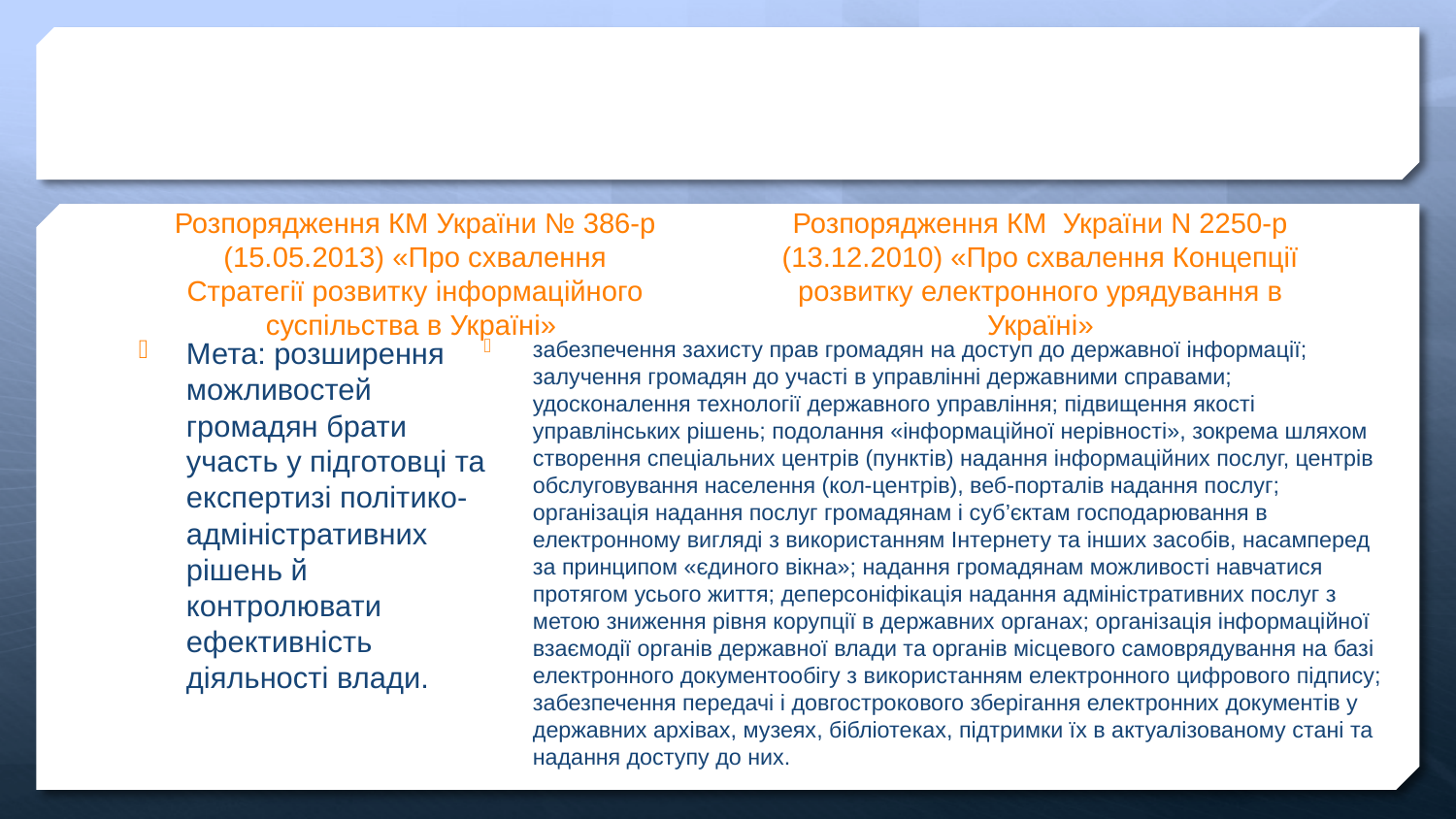

#
Розпорядження КМ України № 386-р (15.05.2013) «Про схвалення Стратегії розвитку інформаційного суспільства в Україні»
Розпорядження КМ  України N 2250-р (13.12.2010) «Про схвалення Концепції розвитку електронного урядування в Україні»
Мета: розширення можливостей громадян брати участь у підготовці та експертизі політико-адміністративних рішень й контролювати ефективність діяльності влади.

забезпечення захисту прав громадян на доступ до державної інформації; залучення громадян до участі в управлінні державними справами; удосконалення технології державного управління; підвищення якості управлінських рішень; подолання «інформаційної нерівності», зокрема шляхом створення спеціальних центрів (пунктів) надання інформаційних послуг, центрів обслуговування населення (кол-центрів), веб-порталів надання послуг; організація надання послуг громадянам і суб’єктам господарювання в електронному вигляді з використанням Інтернету та інших засобів, насамперед за принципом «єдиного вікна»; надання громадянам можливості навчатися протягом усього життя; деперсоніфікація надання адміністративних послуг з метою зниження рівня корупції в державних органах; організація інформаційної взаємодії органів державної влади та органів місцевого самоврядування на базі електронного документообігу з використанням електронного цифрового підпису; забезпечення передачі і довгострокового зберігання електронних документів у державних архівах, музеях, бібліотеках, підтримки їх в актуалізованому стані та надання доступу до них.